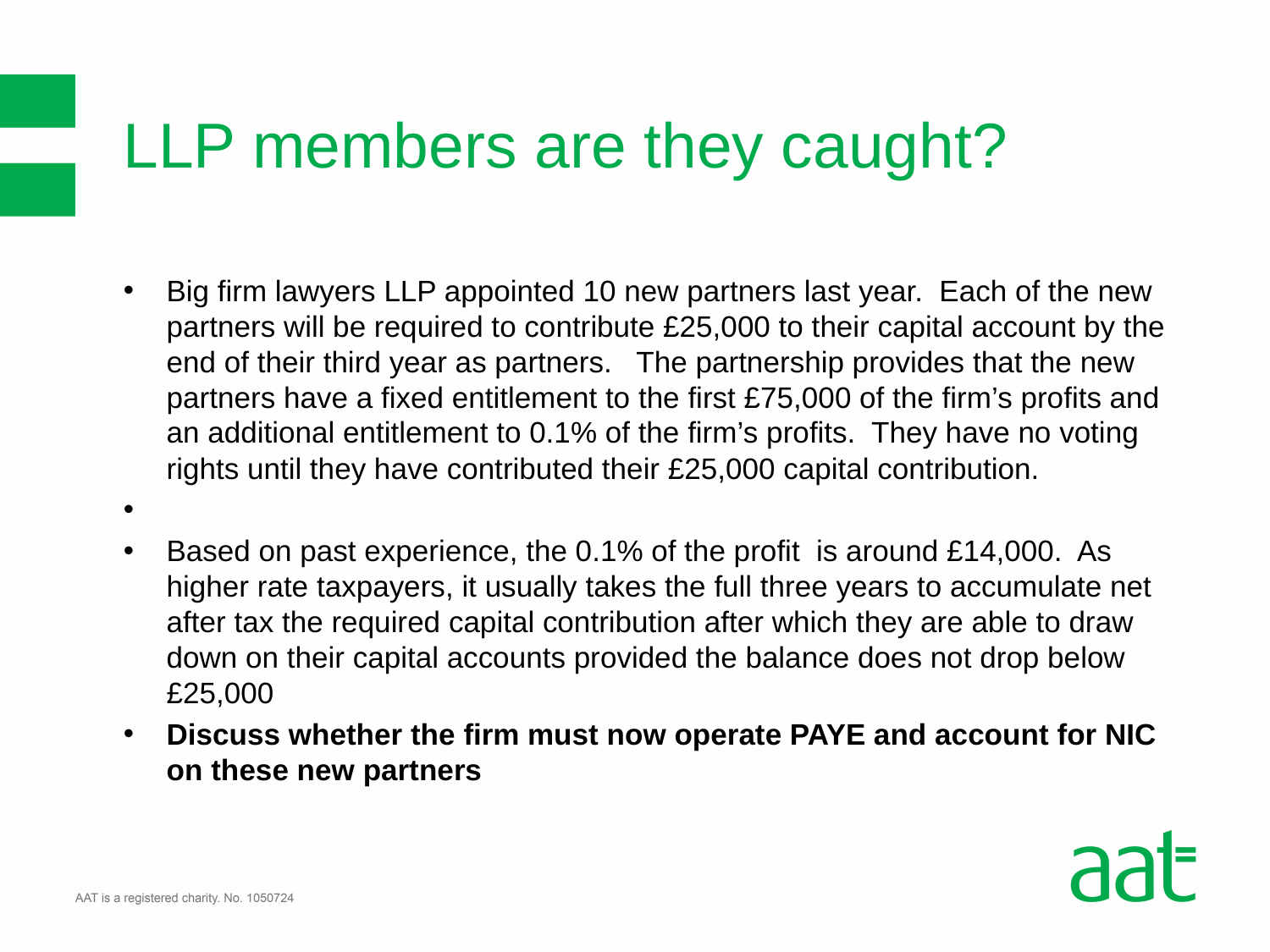

# LLP members are they caught?
Big firm lawyers LLP appointed 10 new partners last year.  Each of the new partners will be required to contribute £25,000 to their capital account by the end of their third year as partners.   The partnership provides that the new partners have a fixed entitlement to the first £75,000 of the firm’s profits and an additional entitlement to 0.1% of the firm’s profits.  They have no voting rights until they have contributed their £25,000 capital contribution.

Based on past experience, the 0.1% of the profit  is around £14,000.  As higher rate taxpayers, it usually takes the full three years to accumulate net after tax the required capital contribution after which they are able to draw down on their capital accounts provided the balance does not drop below £25,000
Discuss whether the firm must now operate PAYE and account for NIC on these new partners